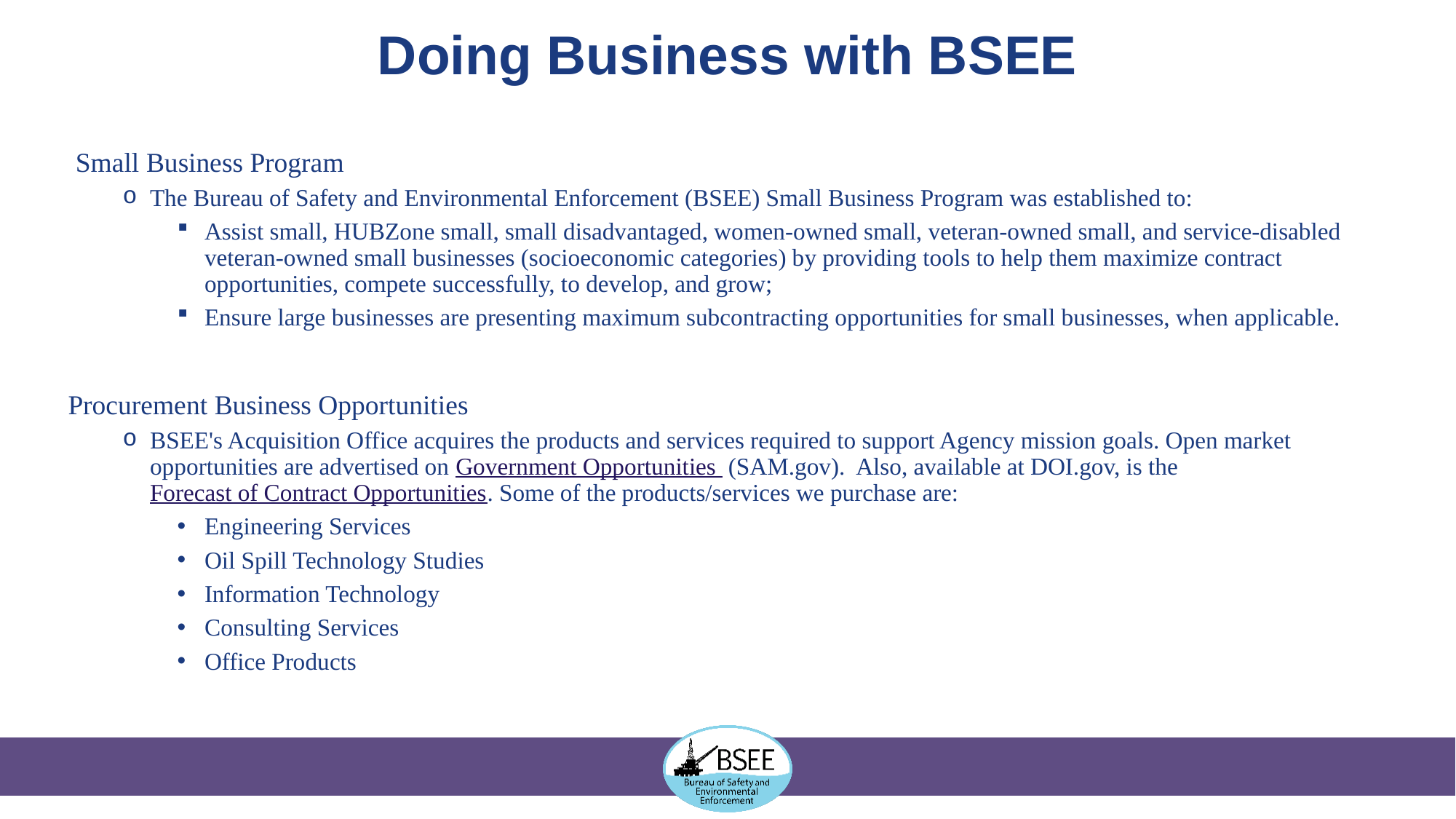

Doing Business with BSEE
 Small Business Program
The Bureau of Safety and Environmental Enforcement (BSEE) Small Business Program was established to:
Assist small, HUBZone small, small disadvantaged, women-owned small, veteran-owned small, and service-disabled veteran-owned small businesses (socioeconomic categories) by providing tools to help them maximize contract opportunities, compete successfully, to develop, and grow;
Ensure large businesses are presenting maximum subcontracting opportunities for small businesses, when applicable.

Procurement Business Opportunities
BSEE's Acquisition Office acquires the products and services required to support Agency mission goals. Open market opportunities are advertised on Government Opportunities  (SAM.gov).  Also, available at DOI.gov, is the Forecast of Contract Opportunities. Some of the products/services we purchase are:
Engineering Services
Oil Spill Technology Studies
Information Technology
Consulting Services
Office Products